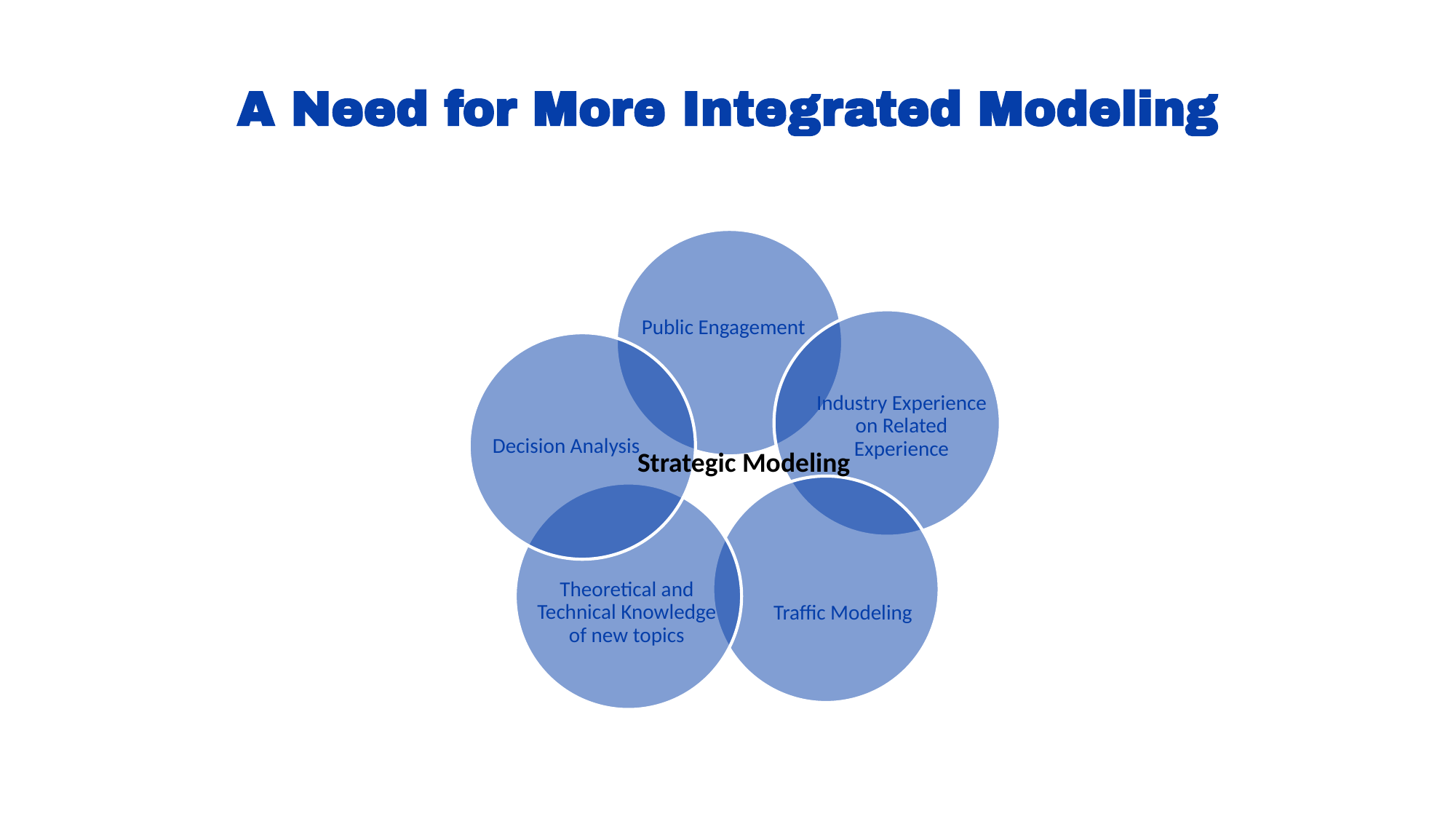

# A Need for More Integrated Modeling
Public Engagement
Industry Experience on Related Experience
Traffic Modeling
Theoretical and Technical Knowledge of new topics
Decision Analysis
Strategic Modeling